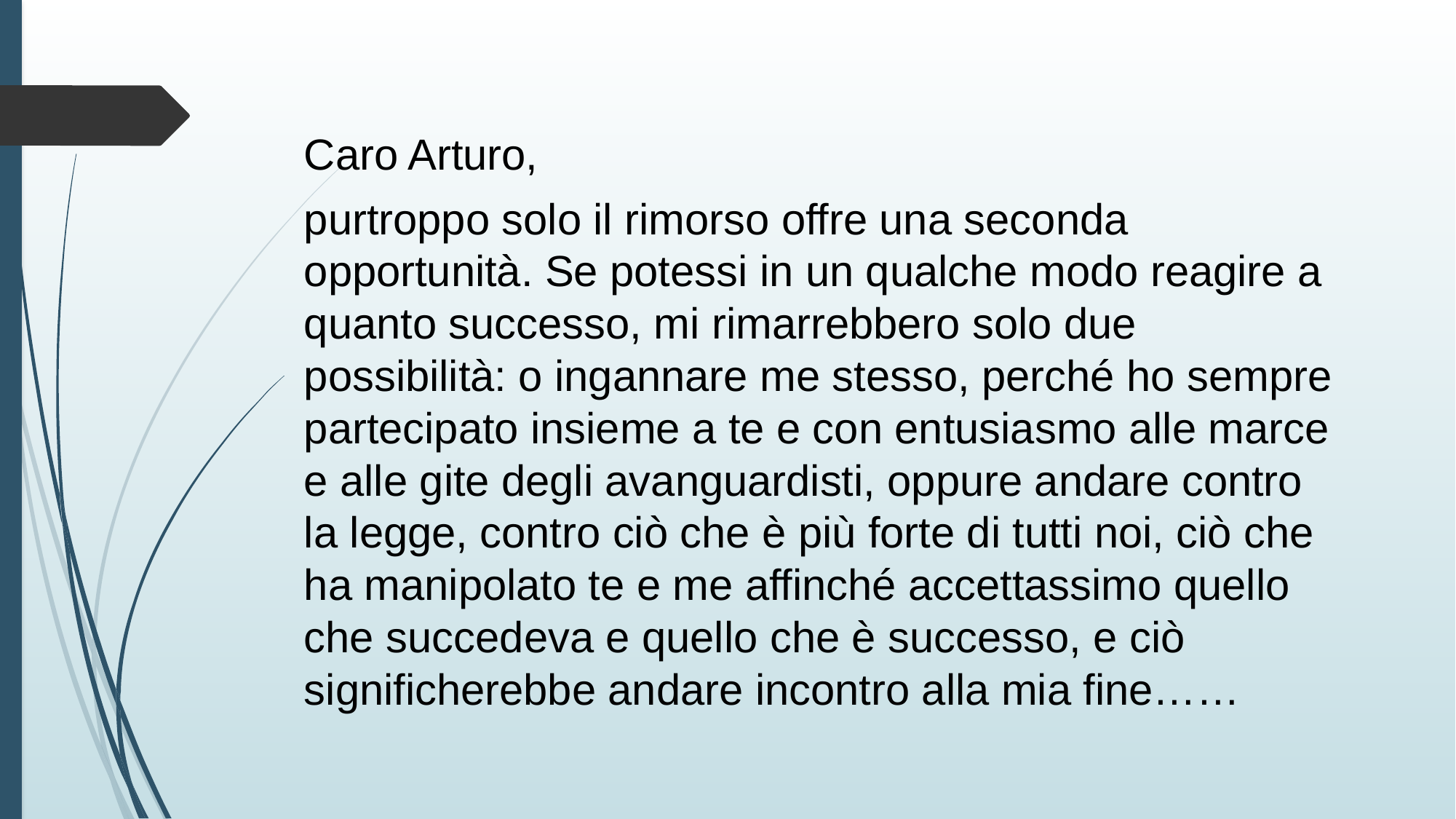

Caro Arturo,
purtroppo solo il rimorso offre una seconda opportunità. Se potessi in un qualche modo reagire a quanto successo, mi rimarrebbero solo due possibilità: o ingannare me stesso, perché ho sempre partecipato insieme a te e con entusiasmo alle marce e alle gite degli avanguardisti, oppure andare contro la legge, contro ciò che è più forte di tutti noi, ciò che ha manipolato te e me affinché accettassimo quello che succedeva e quello che è successo, e ciò significherebbe andare incontro alla mia fine……